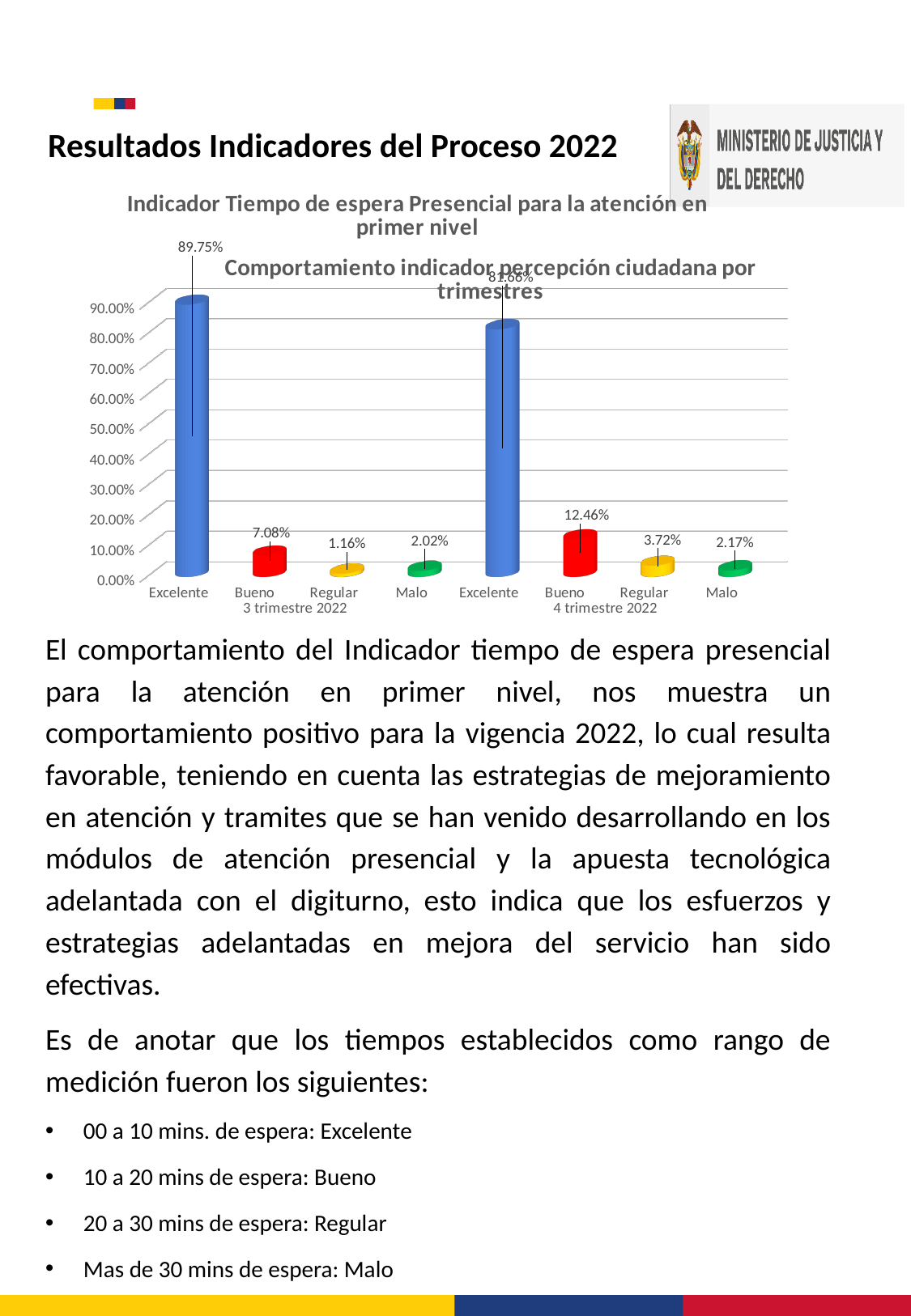

Resultados Indicadores del Proceso 2022

[unsupported chart]

[unsupported chart]

El comportamiento del Indicador tiempo de espera presencial para la atención en primer nivel, nos muestra un comportamiento positivo para la vigencia 2022, lo cual resulta favorable, teniendo en cuenta las estrategias de mejoramiento en atención y tramites que se han venido desarrollando en los módulos de atención presencial y la apuesta tecnológica adelantada con el digiturno, esto indica que los esfuerzos y estrategias adelantadas en mejora del servicio han sido efectivas.
Es de anotar que los tiempos establecidos como rango de medición fueron los siguientes:
00 a 10 mins. de espera: Excelente
10 a 20 mins de espera: Bueno
20 a 30 mins de espera: Regular
Mas de 30 mins de espera: Malo